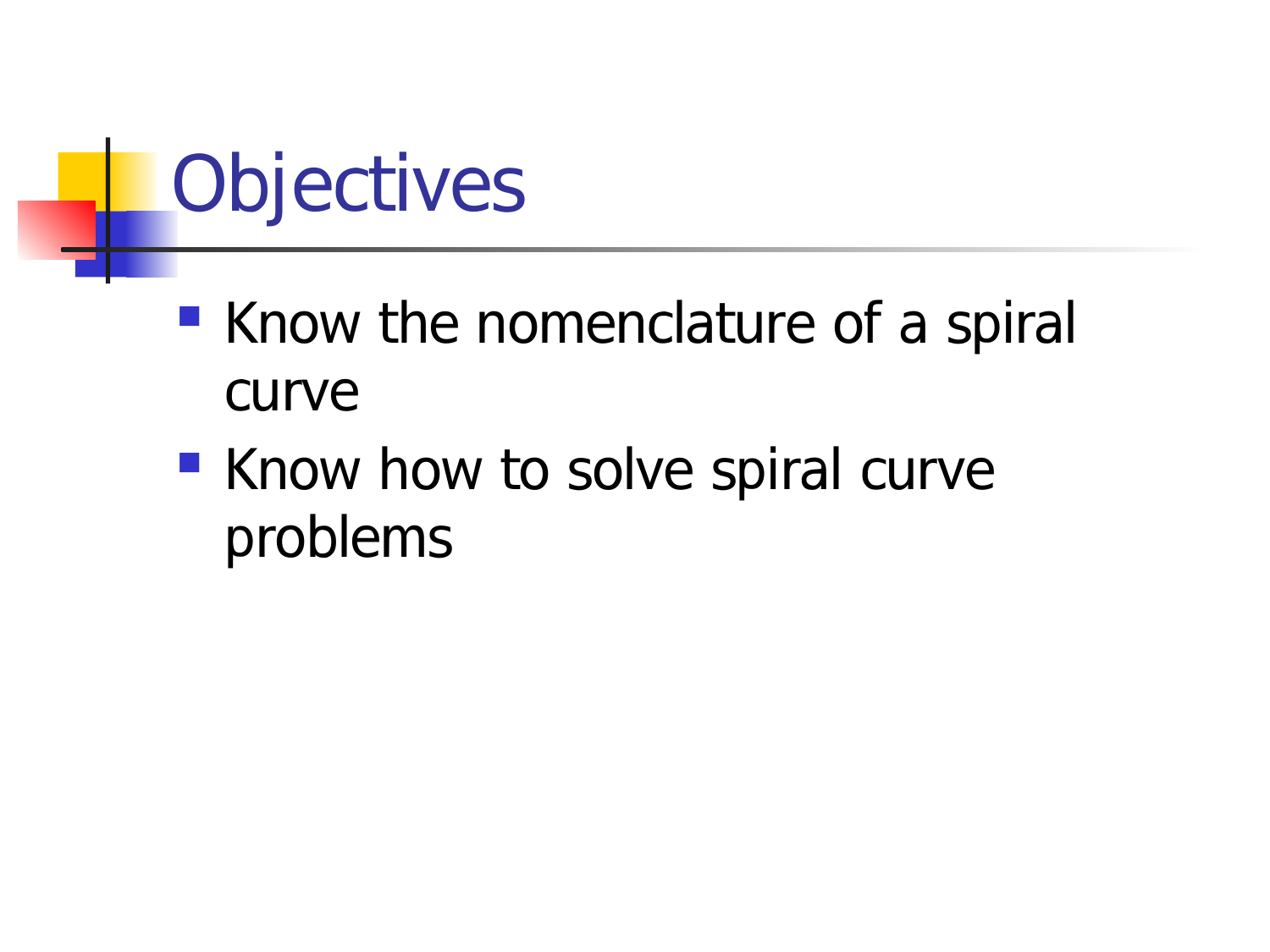

# Objectives
Know the nomenclature of a spiral curve
Know how to solve spiral curve problems